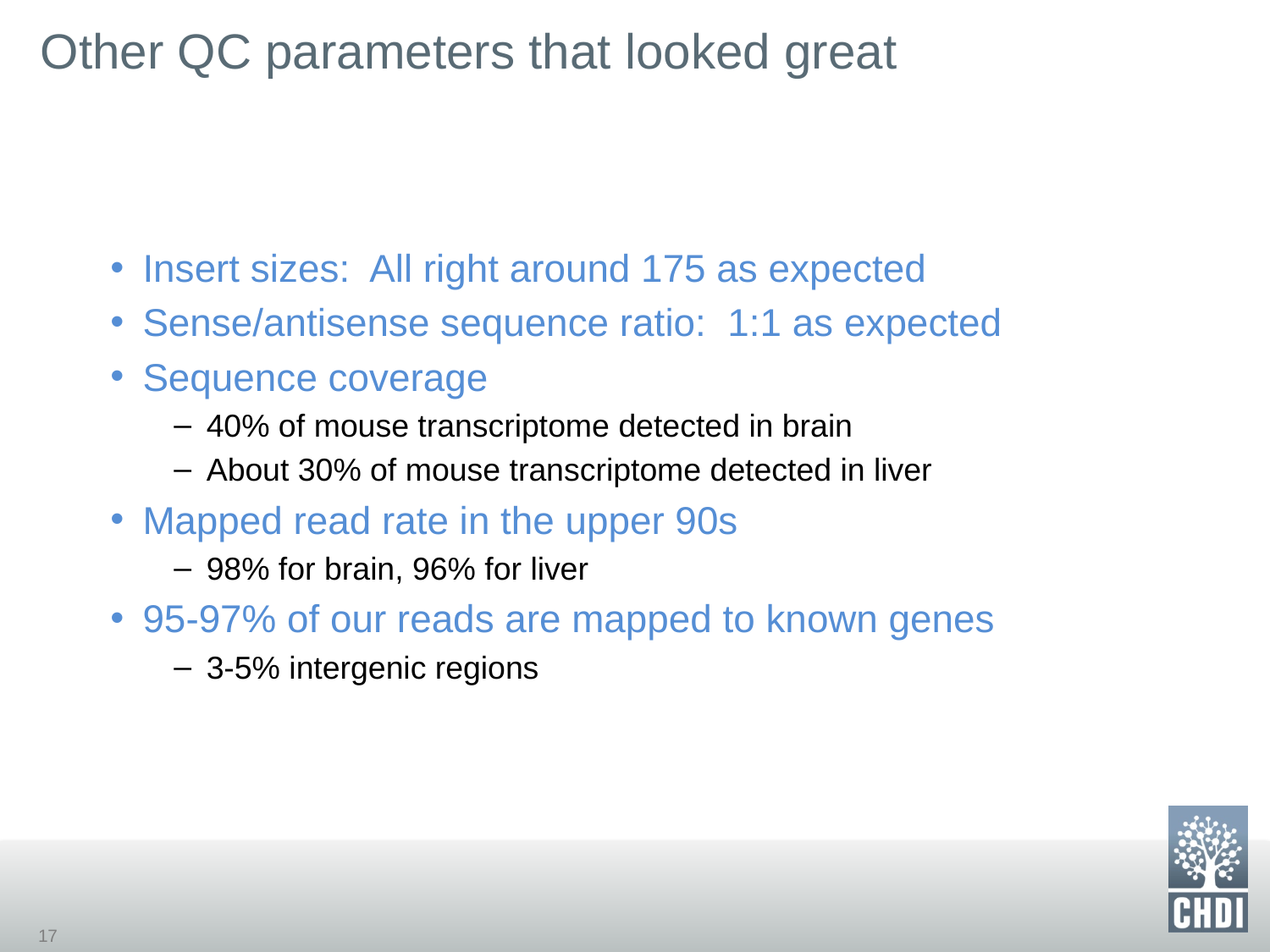

# Other QC parameters that looked great
Insert sizes:  All right around 175 as expected
Sense/antisense sequence ratio:  1:1 as expected
Sequence coverage
40% of mouse transcriptome detected in brain
About 30% of mouse transcriptome detected in liver
Mapped read rate in the upper 90s
98% for brain, 96% for liver
95-97% of our reads are mapped to known genes
3-5% intergenic regions
17